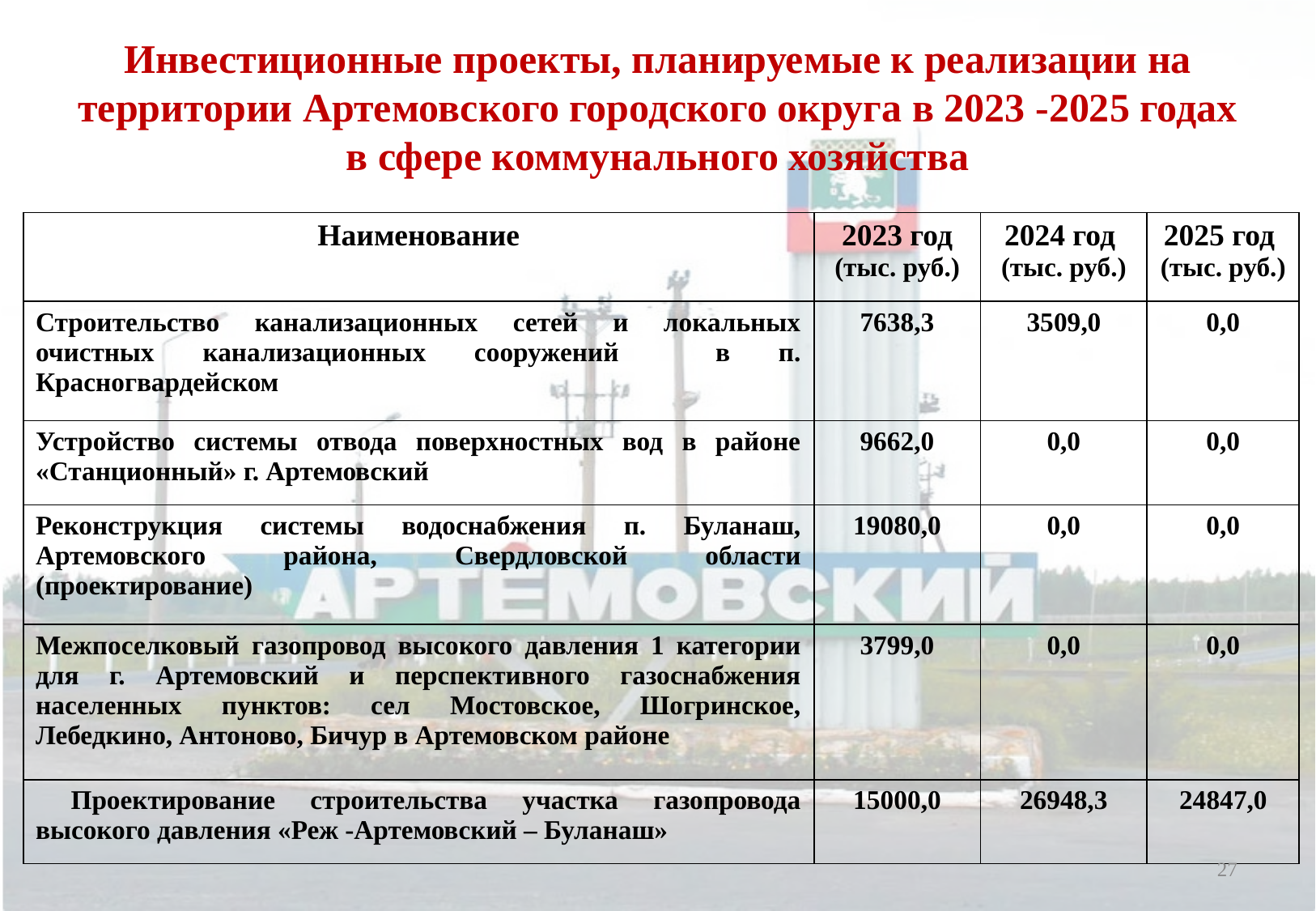

# Инвестиционные проекты, планируемые к реализации на территории Артемовского городского округа в 2023 -2025 годах в сфере коммунального хозяйства
| Наименование | 2023 год (тыс. руб.) | 2024 год (тыс. руб.) | 2025 год (тыс. руб.) |
| --- | --- | --- | --- |
| Строительство канализационных сетей и локальных очистных канализационных сооружений в п. Красногвардейском | 7638,3 | 3509,0 | 0,0 |
| Устройство системы отвода поверхностных вод в районе «Станционный» г. Артемовский | 9662,0 | 0,0 | 0,0 |
| Реконструкция системы водоснабжения п. Буланаш, Артемовского района, Свердловской области (проектирование) | 19080,0 | 0,0 | 0,0 |
| Межпоселковый газопровод высокого давления 1 категории для г. Артемовский и перспективного газоснабжения населенных пунктов: сел Мостовское, Шогринское, Лебедкино, Антоново, Бичур в Артемовском районе | 3799,0 | 0,0 | 0,0 |
| Проектирование строительства участка газопровода высокого давления «Реж -Артемовский – Буланаш» | 15000,0 | 26948,3 | 24847,0 |
27